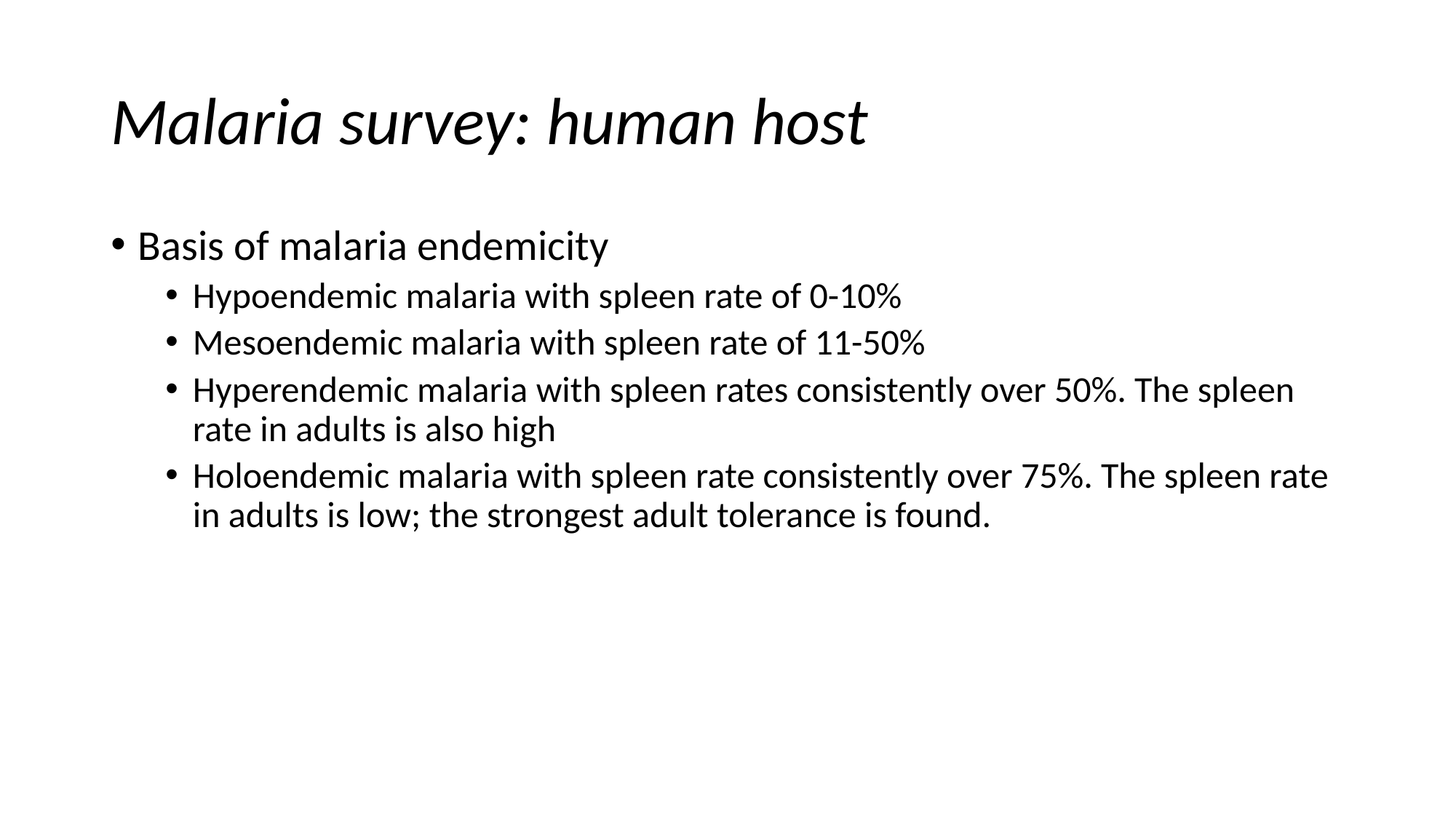

# Malaria survey: human host
Basis of malaria endemicity
Hypoendemic malaria with spleen rate of 0-10%
Mesoendemic malaria with spleen rate of 11-50%
Hyperendemic malaria with spleen rates consistently over 50%. The spleen rate in adults is also high
Holoendemic malaria with spleen rate consistently over 75%. The spleen rate in adults is low; the strongest adult tolerance is found.